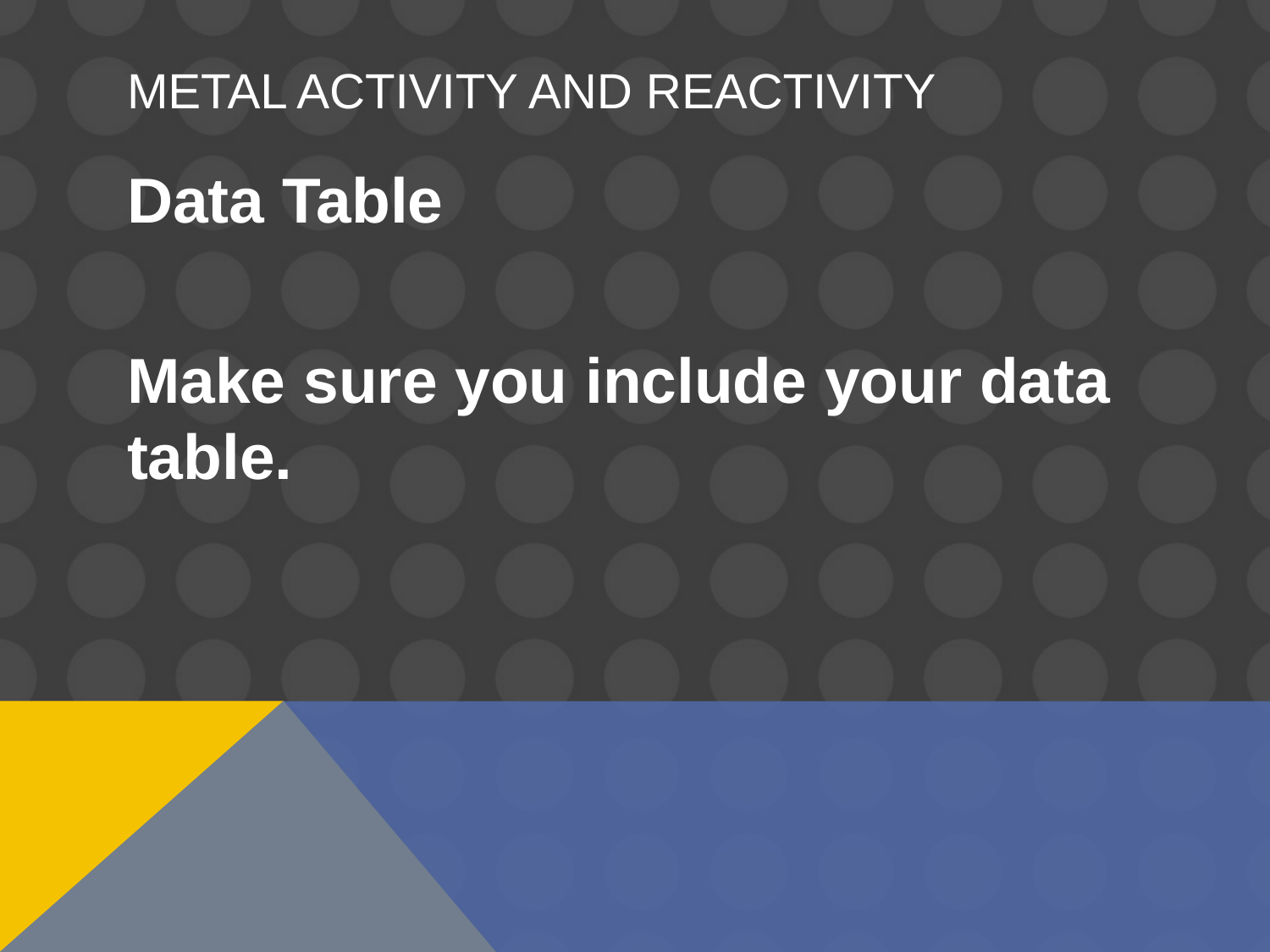

# Metal Activity and Reactivity
Data Table

Make sure you include your data table.